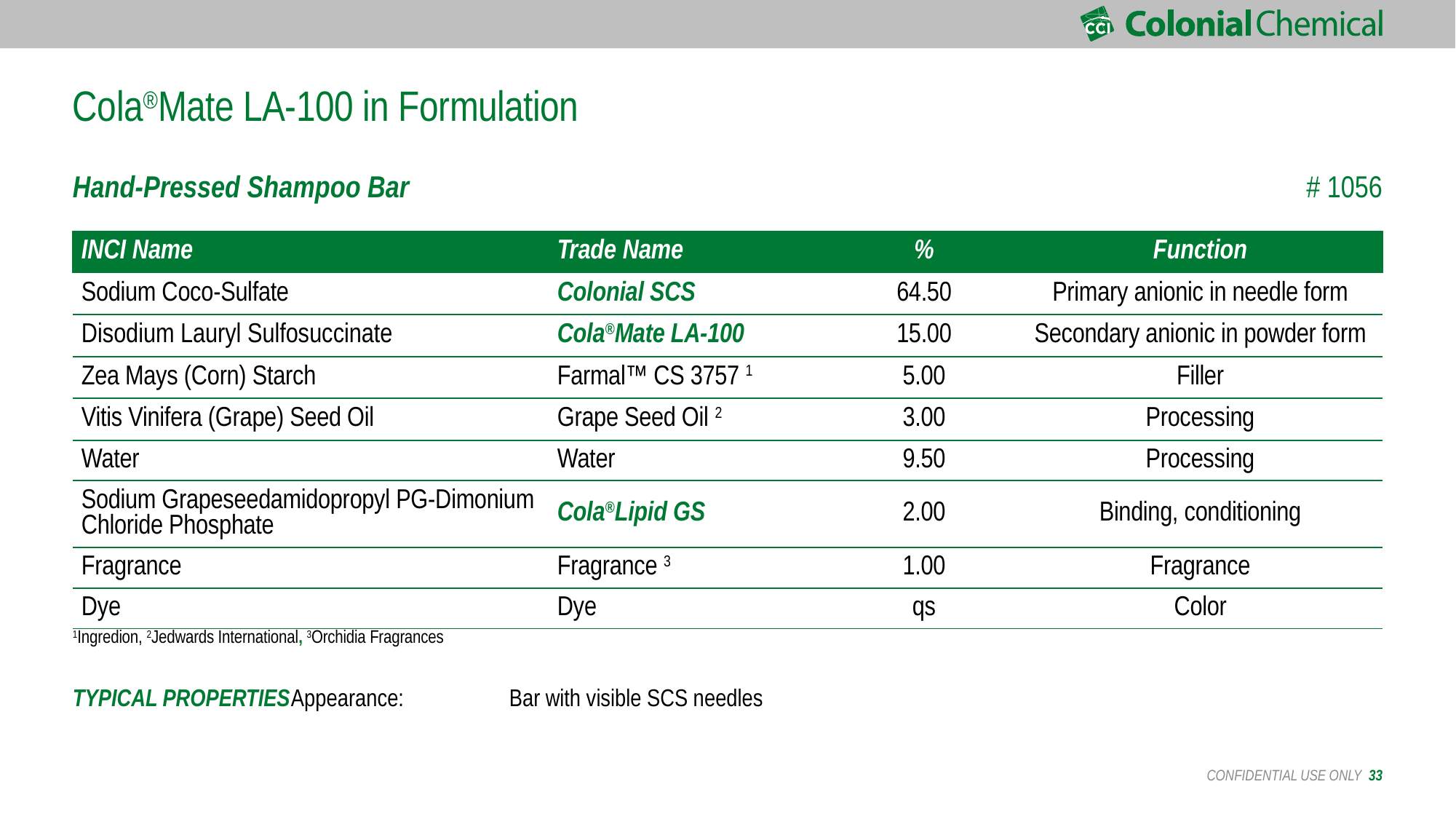

# Cola®Mate LA-100 in Formulation
| Hand-Pressed Shampoo Bar |  |  | # 1056 |
| --- | --- | --- | --- |
| INCI Name | Trade Name | % | Function |
| Sodium Coco-Sulfate | Colonial SCS | 64.50 | Primary anionic in needle form |
| Disodium Lauryl Sulfosuccinate | Cola®Mate LA-100 | 15.00 | Secondary anionic in powder form |
| Zea Mays (Corn) Starch | Farmal™ CS 3757 1 | 5.00 | Filler |
| Vitis Vinifera (Grape) Seed Oil | Grape Seed Oil 2 | 3.00 | Processing |
| Water | Water | 9.50 | Processing |
| Sodium Grapeseedamidopropyl PG-Dimonium Chloride Phosphate | Cola®Lipid GS | 2.00 | Binding, conditioning |
| Fragrance | Fragrance 3 | 1.00 | Fragrance |
| Dye | Dye | qs | Color |
1Ingredion, 2Jedwards International, 3Orchidia Fragrances
TYPICAL PROPERTIES	Appearance:	Bar with visible SCS needles
CONFIDENTIAL USE ONLY  33